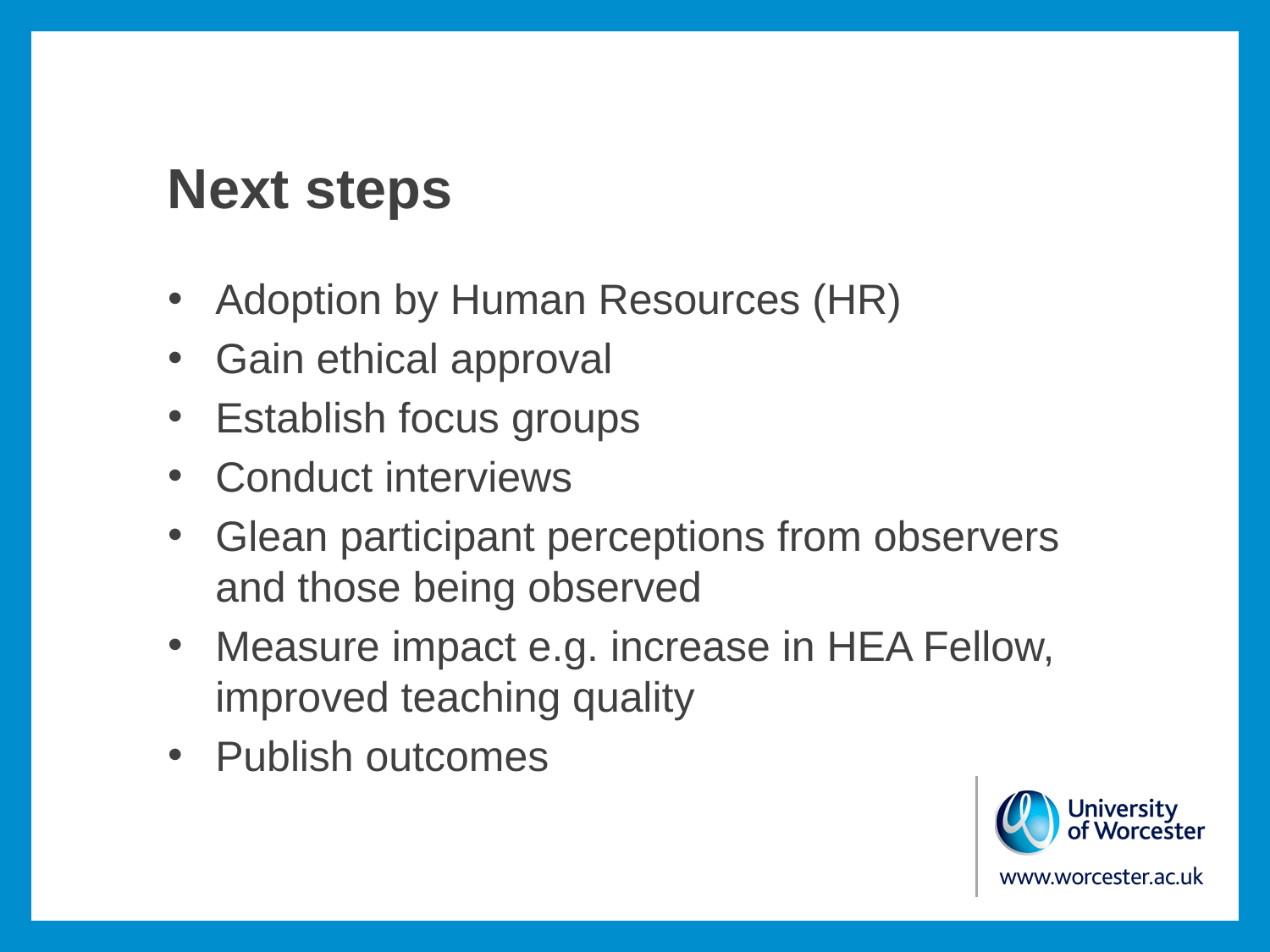

# Next steps
Adoption by Human Resources (HR)
Gain ethical approval
Establish focus groups
Conduct interviews
Glean participant perceptions from observers and those being observed
Measure impact e.g. increase in HEA Fellow, improved teaching quality
Publish outcomes